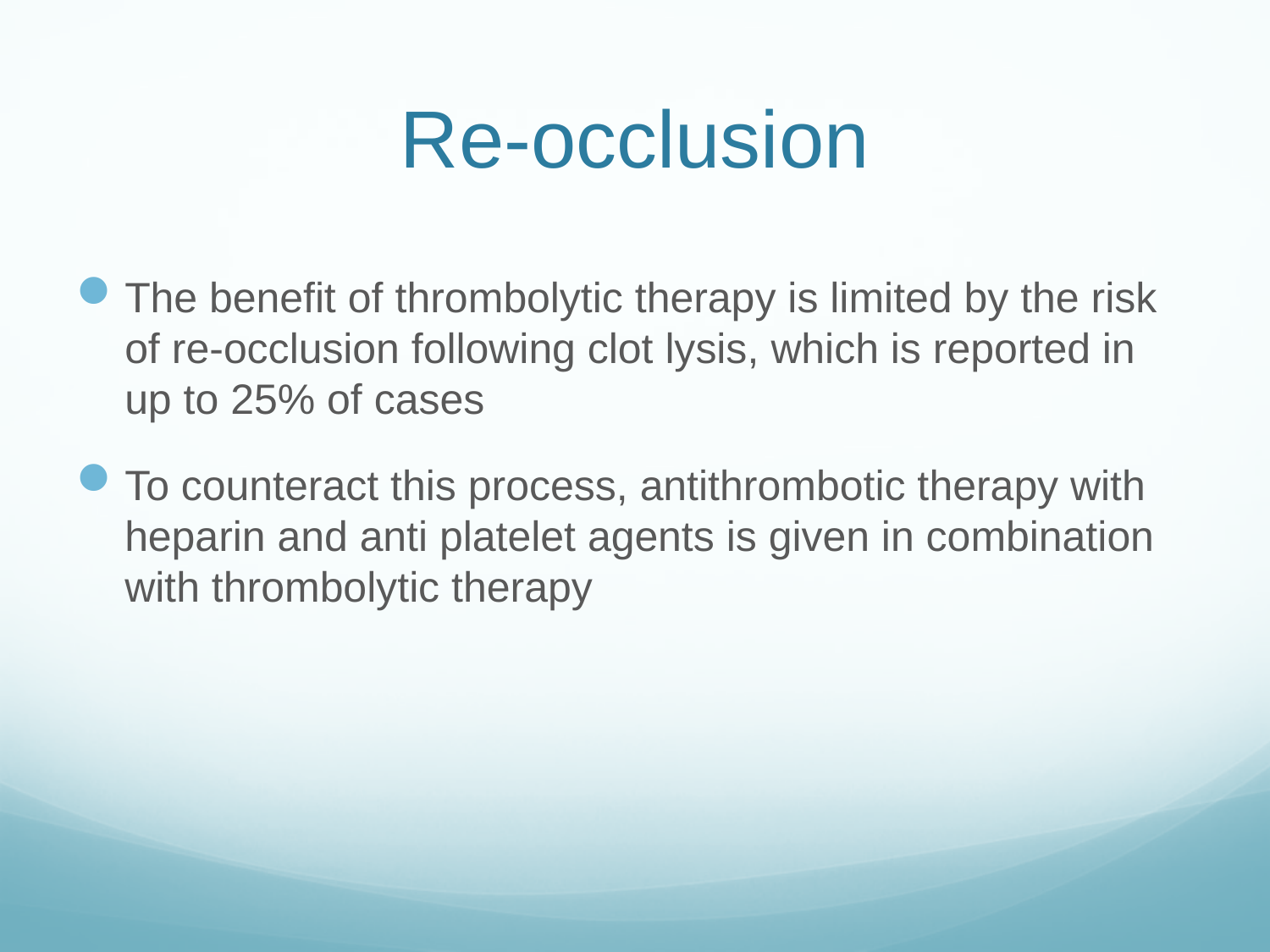

# Re-occlusion
The benefit of thrombolytic therapy is limited by the risk of re-occlusion following clot lysis, which is reported in up to 25% of cases
To counteract this process, antithrombotic therapy with heparin and anti platelet agents is given in combination with thrombolytic therapy